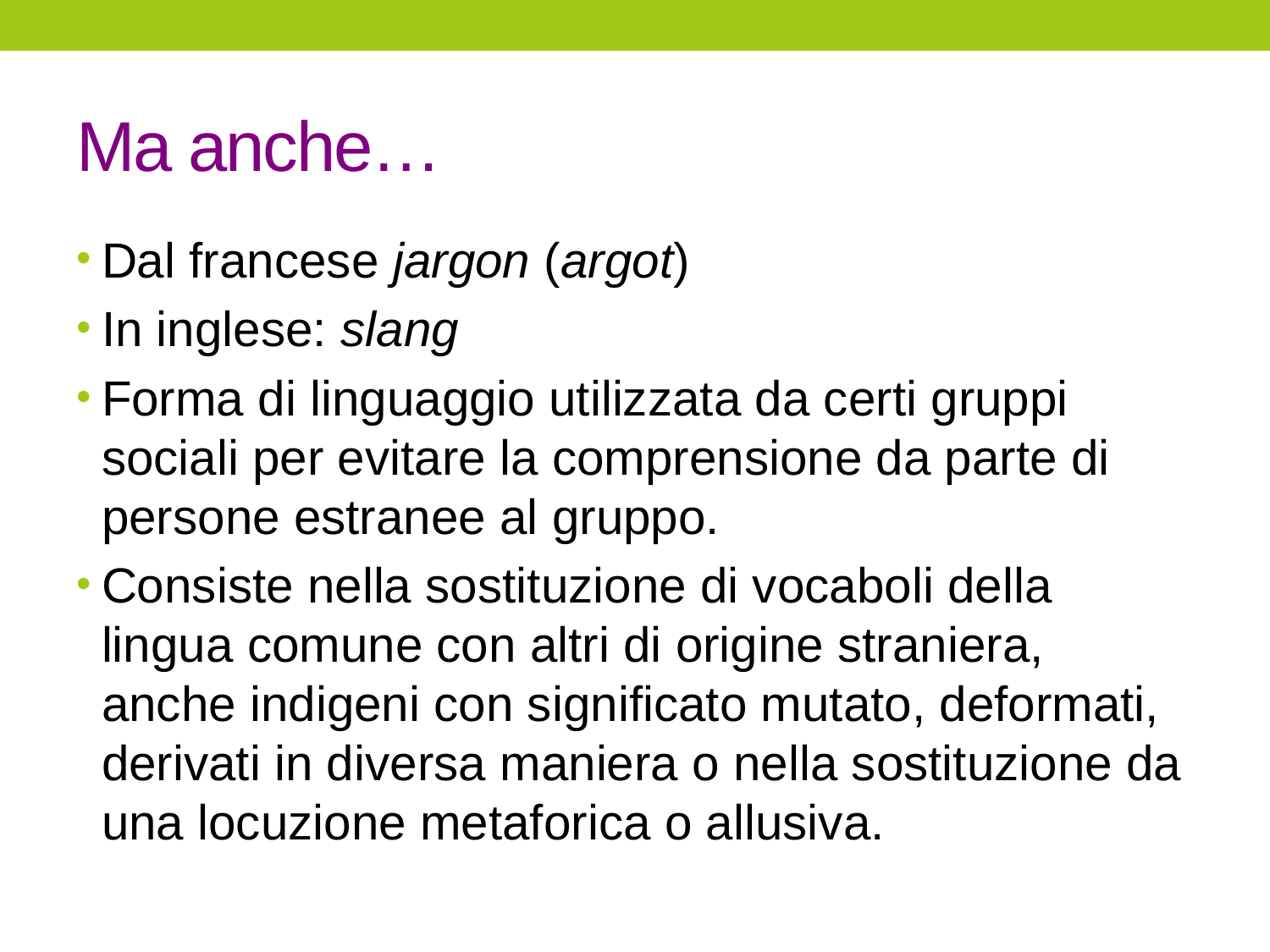

# Ma anche…
Dal francese jargon (argot)
In inglese: slang
Forma di linguaggio utilizzata da certi gruppi sociali per evitare la comprensione da parte di persone estranee al gruppo.
Consiste nella sostituzione di vocaboli della lingua comune con altri di origine straniera, anche indigeni con significato mutato, deformati, derivati in diversa maniera o nella sostituzione da una locuzione metaforica o allusiva.